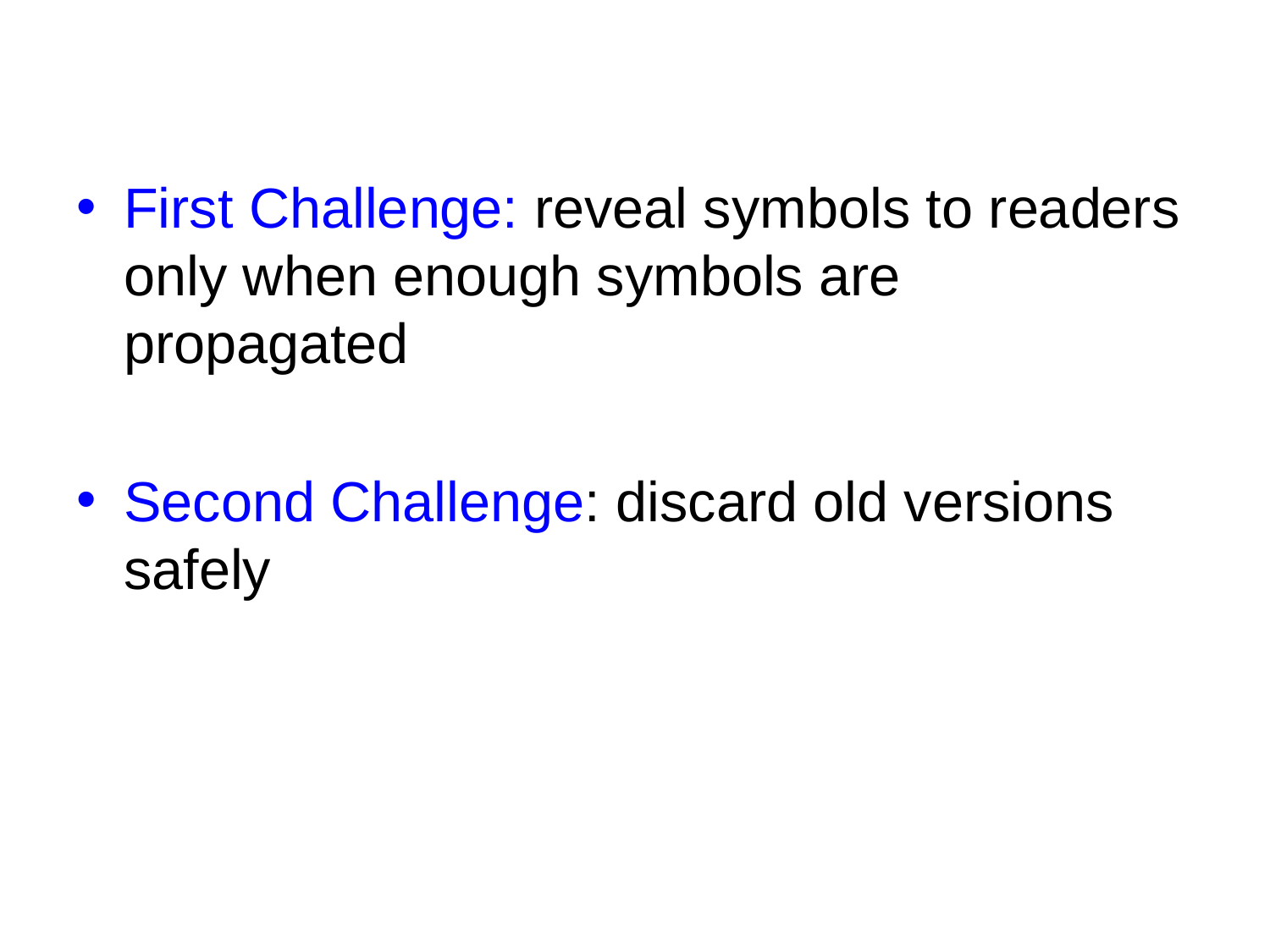

First Challenge: reveal symbols to readers only when enough symbols are propagated

Second Challenge: discard old versions safely